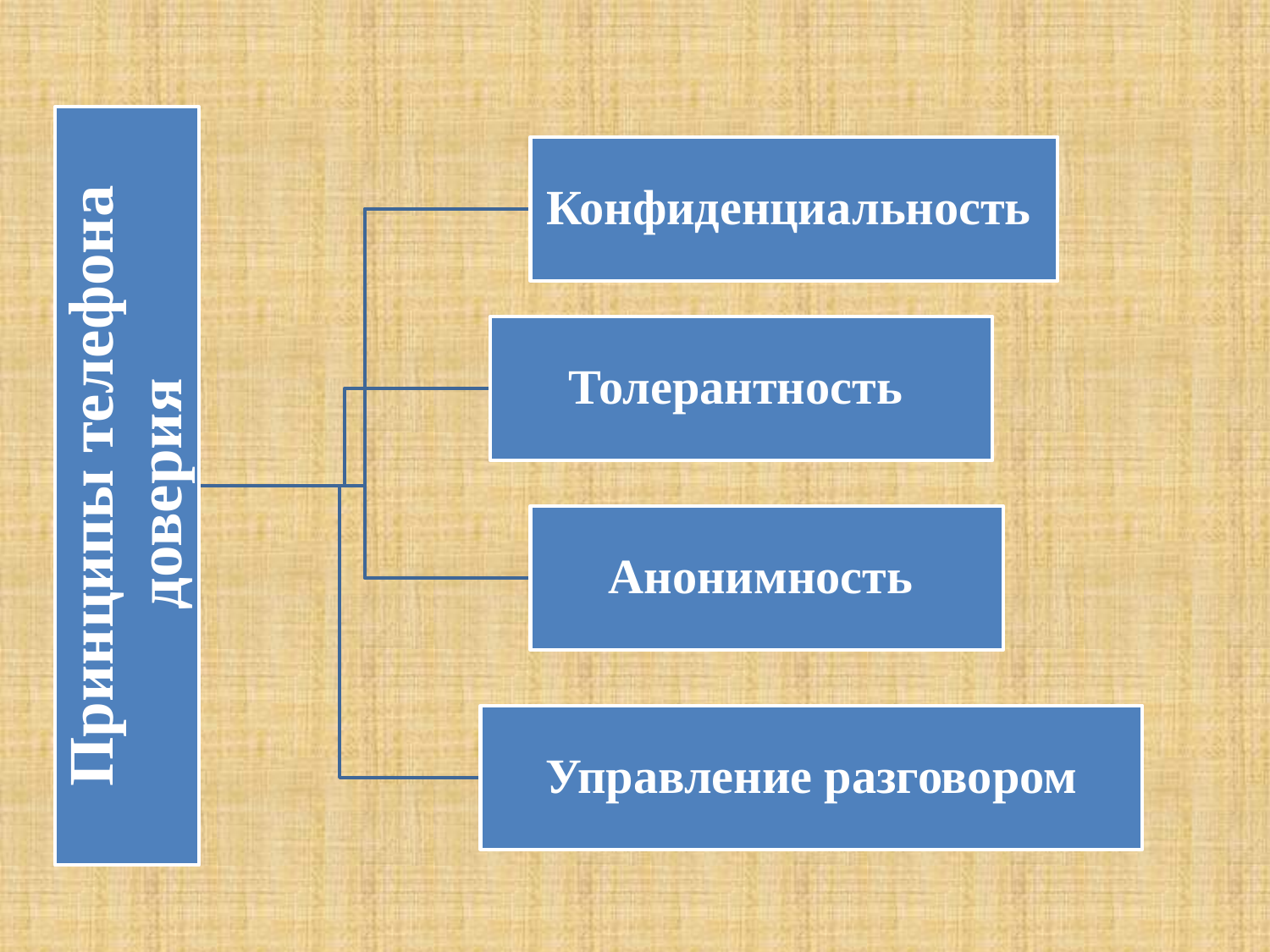

Принципы телефона доверия
Конфиденциальность
Толерантность
Анонимность
Управление разговором